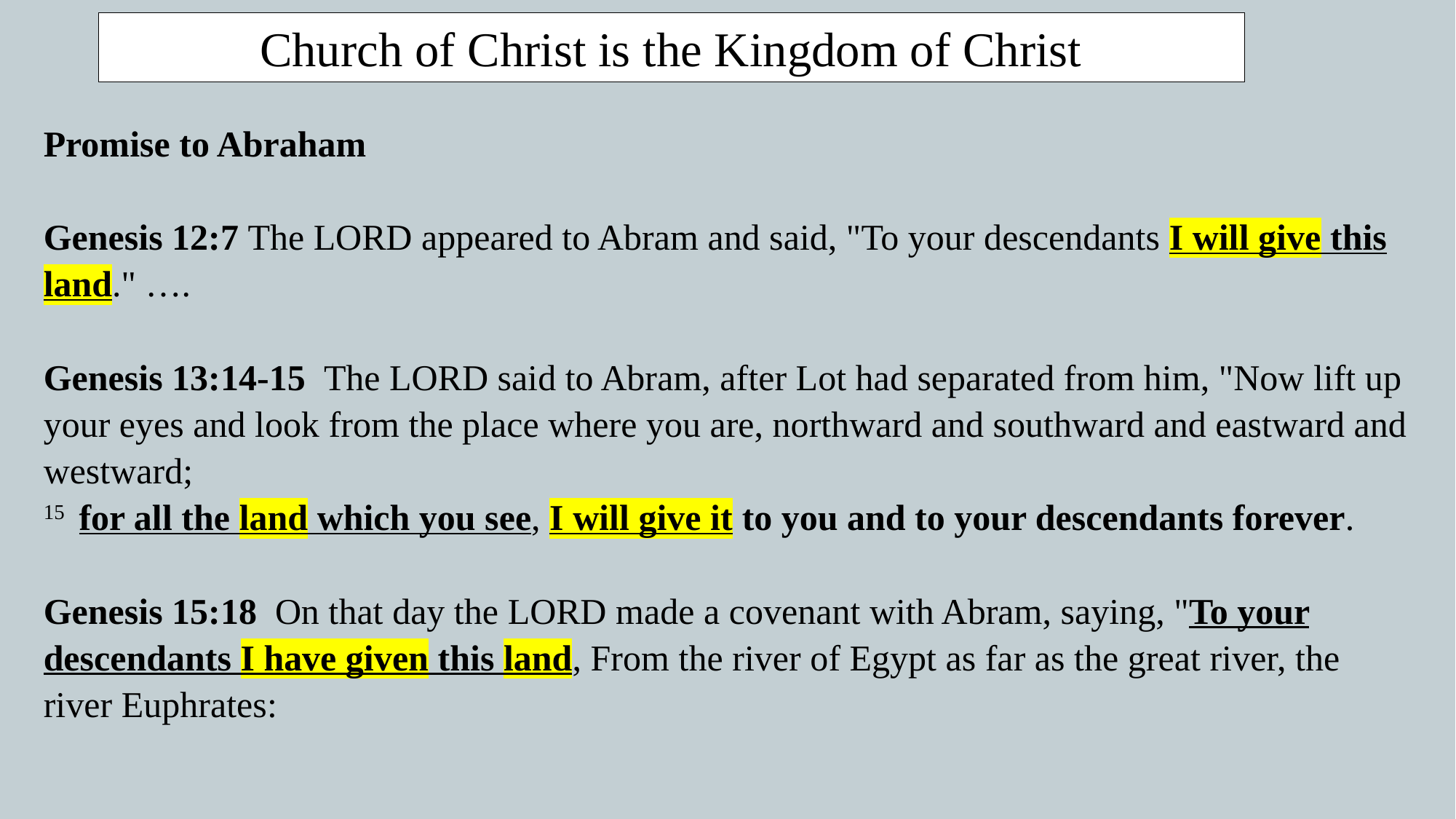

Church of Christ is the Kingdom of Christ

Promise to Abraham

Genesis 12:7 The LORD appeared to Abram and said, "To your descendants I will give this land." ….

Genesis 13:14-15  The LORD said to Abram, after Lot had separated from him, "Now lift up your eyes and look from the place where you are, northward and southward and eastward and westward;
15  for all the land which you see, I will give it to you and to your descendants forever.

Genesis 15:18  On that day the LORD made a covenant with Abram, saying, "To your descendants I have given this land, From the river of Egypt as far as the great river, the river Euphrates: